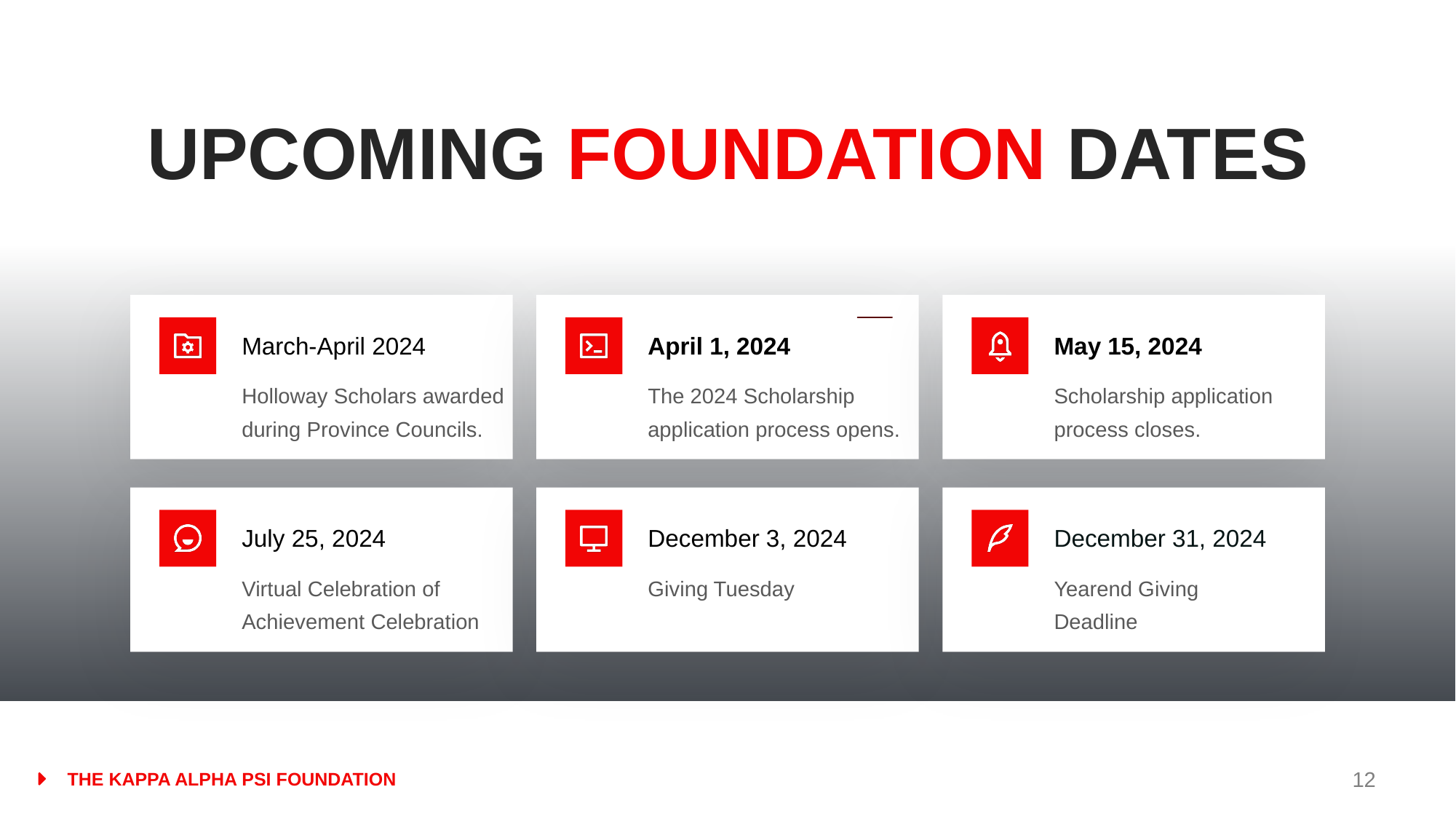

Upcoming Foundation Dates

March-April 2024
April 1, 2024
May 15, 2024

Holloway Scholars awarded during Province Councils.
The 2024 Scholarship application process opens.
Scholarship application process closes.

July 25, 2024
December 3, 2024
December 31, 2024

Virtual Celebration of Achievement Celebration
Giving Tuesday
Yearend Giving Deadline